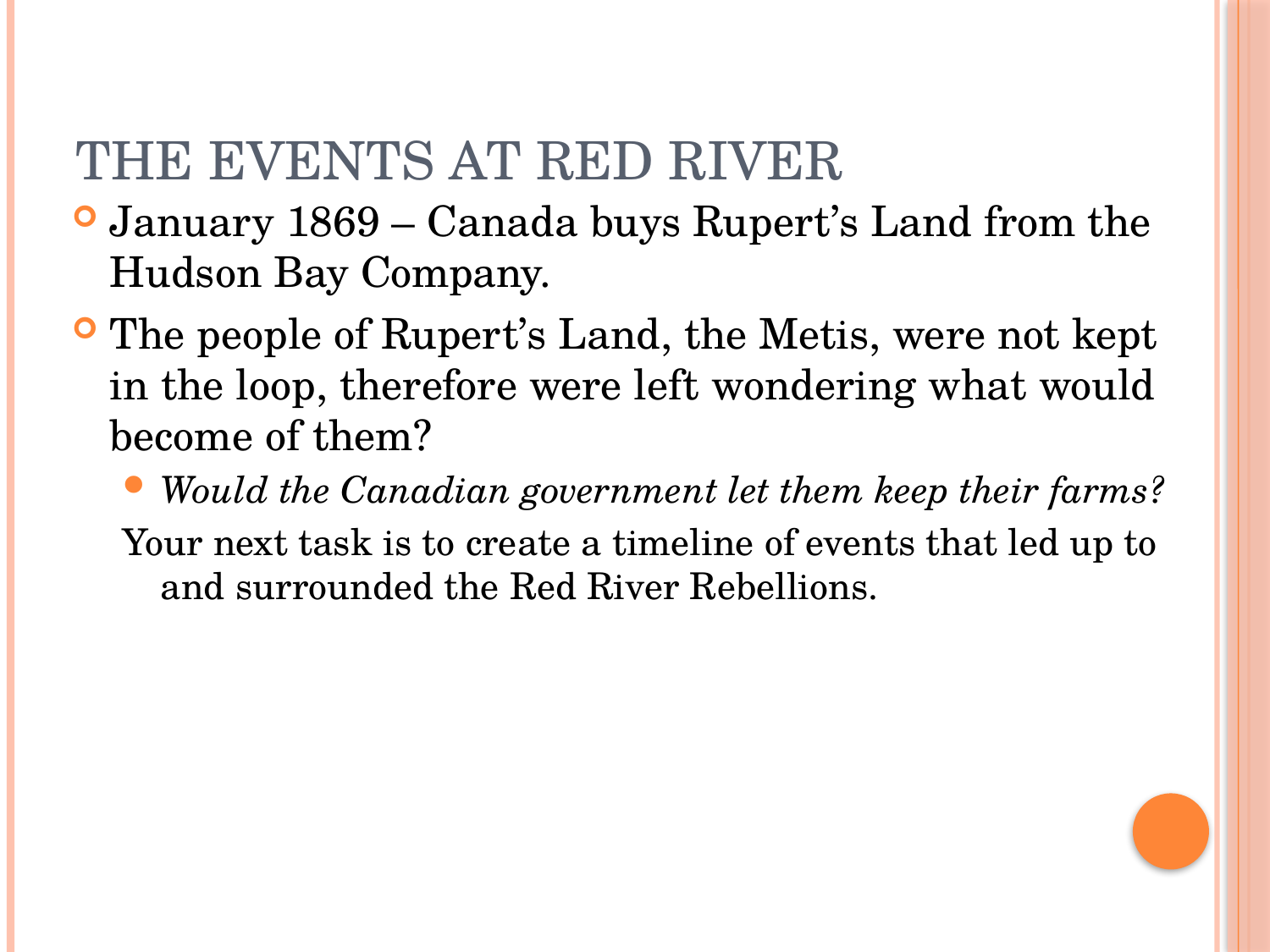

# The Events at Red River
January 1869 – Canada buys Rupert’s Land from the Hudson Bay Company.
The people of Rupert’s Land, the Metis, were not kept in the loop, therefore were left wondering what would become of them?
Would the Canadian government let them keep their farms?
Your next task is to create a timeline of events that led up to and surrounded the Red River Rebellions.